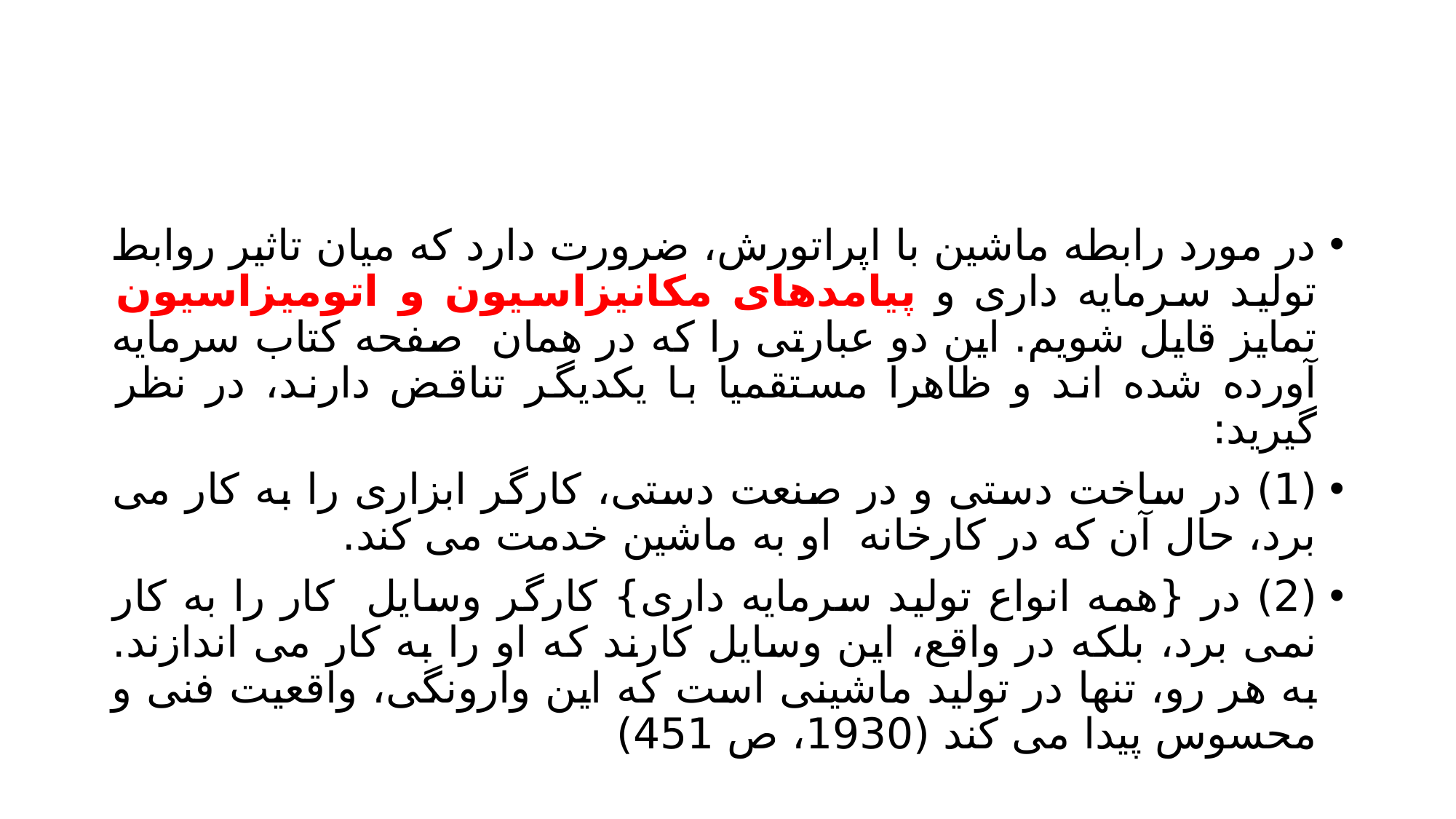

#
در مورد رابطه ماشین با اپراتورش، ضرورت دارد که میان تاثیر روابط تولید سرمایه داری و پیامدهای مکانیزاسیون و اتومیزاسیون تمایز قایل شویم. این دو عبارتی را که در همان  صفحه کتاب سرمایه آورده شده اند و ظاهرا مستقمیا با یکدیگر تناقض دارند، در نظر گیرید:
(1) در ساخت دستی و در صنعت دستی، کارگر ابزاری را به کار می برد، حال آن که در کارخانه  او به ماشین خدمت می کند.
(2) در {همه انواع تولید سرمایه داری} کارگر وسایل  کار را به کار نمی برد، بلکه در واقع، این وسایل کارند که او را به کار می اندازند. به هر رو، تنها در تولید ماشینی است که این وارونگی، واقعیت فنی و محسوس پیدا می کند (1930، ص 451)